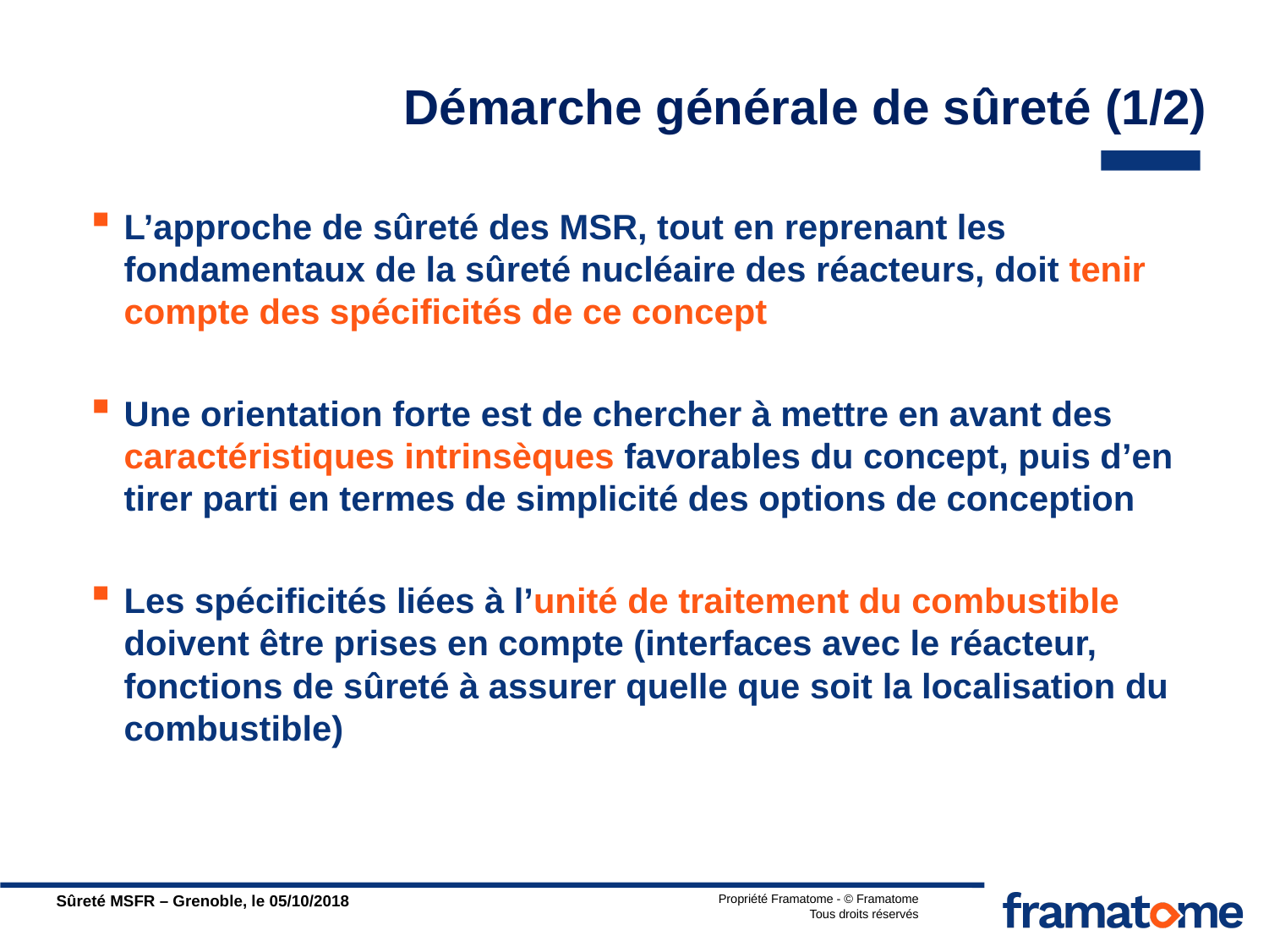

# Démarche générale de sûreté (1/2)
L’approche de sûreté des MSR, tout en reprenant les fondamentaux de la sûreté nucléaire des réacteurs, doit tenir compte des spécificités de ce concept

Une orientation forte est de chercher à mettre en avant des caractéristiques intrinsèques favorables du concept, puis d’en tirer parti en termes de simplicité des options de conception

Les spécificités liées à l’unité de traitement du combustible doivent être prises en compte (interfaces avec le réacteur, fonctions de sûreté à assurer quelle que soit la localisation du combustible)

Sûreté MSFR – Grenoble, le 05/10/2018